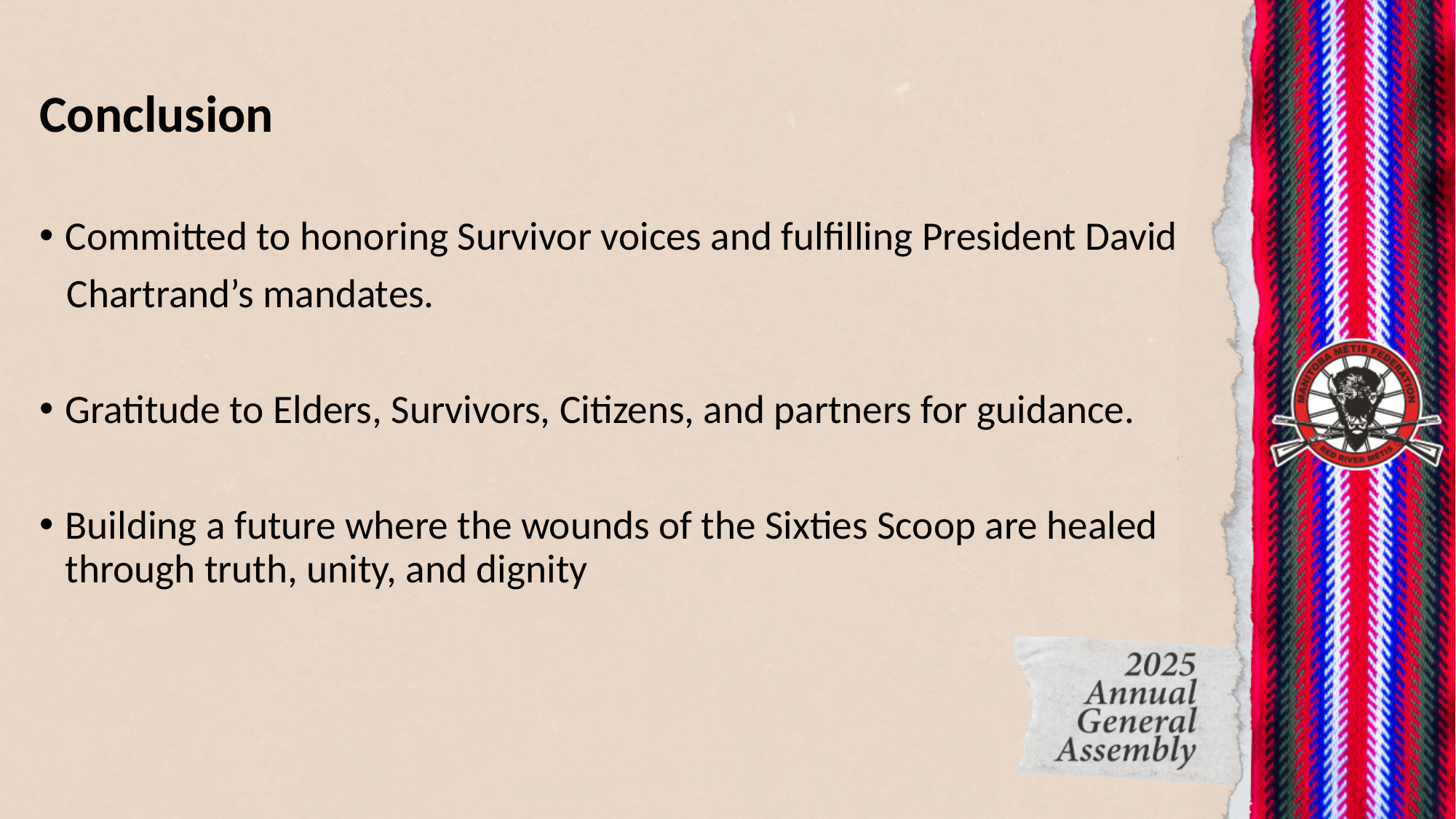

Conclusion

Committed to honoring Survivor voices and fulfilling President David
   Chartrand’s mandates.

Gratitude to Elders, Survivors, Citizens, and partners for guidance.

Building a future where the wounds of the Sixties Scoop are healed through truth, unity, and dignity